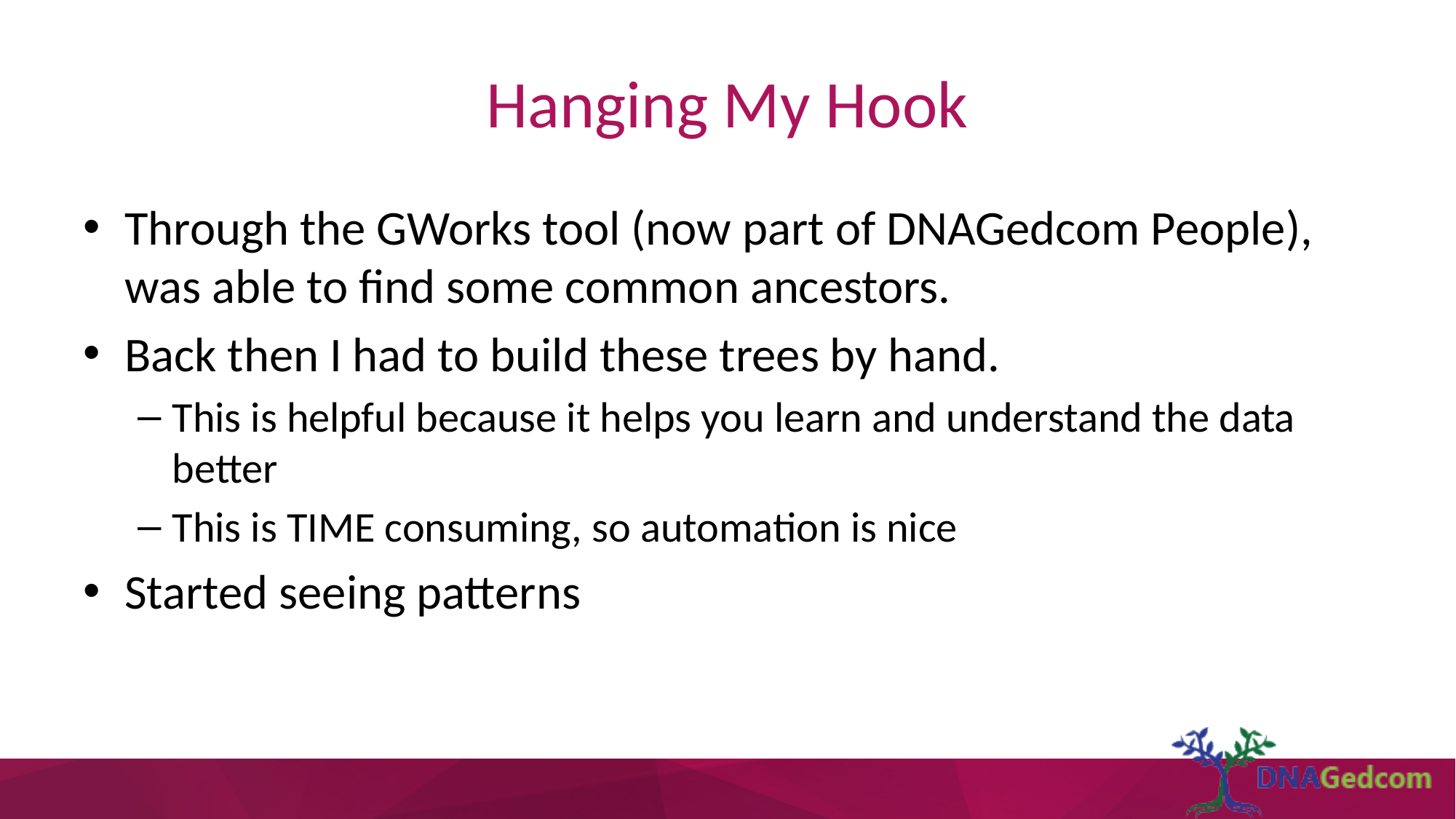

# Hanging My Hook
Through the GWorks tool (now part of DNAGedcom People), was able to find some common ancestors.
Back then I had to build these trees by hand.
This is helpful because it helps you learn and understand the data better
This is TIME consuming, so automation is nice
Started seeing patterns